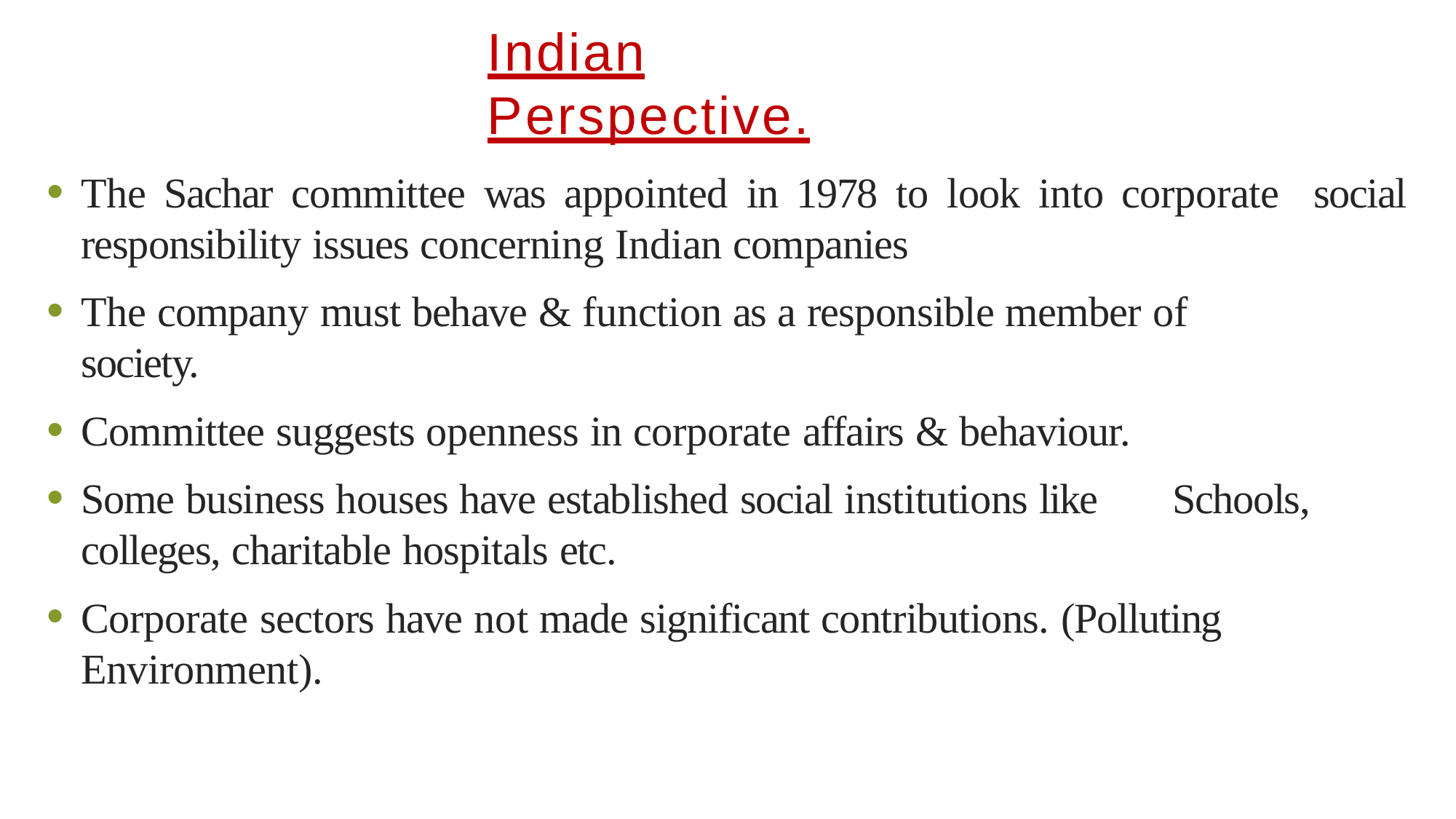

# Indian Perspective.
The Sachar committee was appointed in 1978 to look into corporate  social responsibility issues concerning Indian companies
The company must behave & function as a responsible member of
society.
Committee suggests openness in corporate affairs & behaviour.
Some business houses have established social institutions like	Schools,
colleges, charitable hospitals etc.
Corporate sectors have not made significant contributions. (Polluting
Environment).